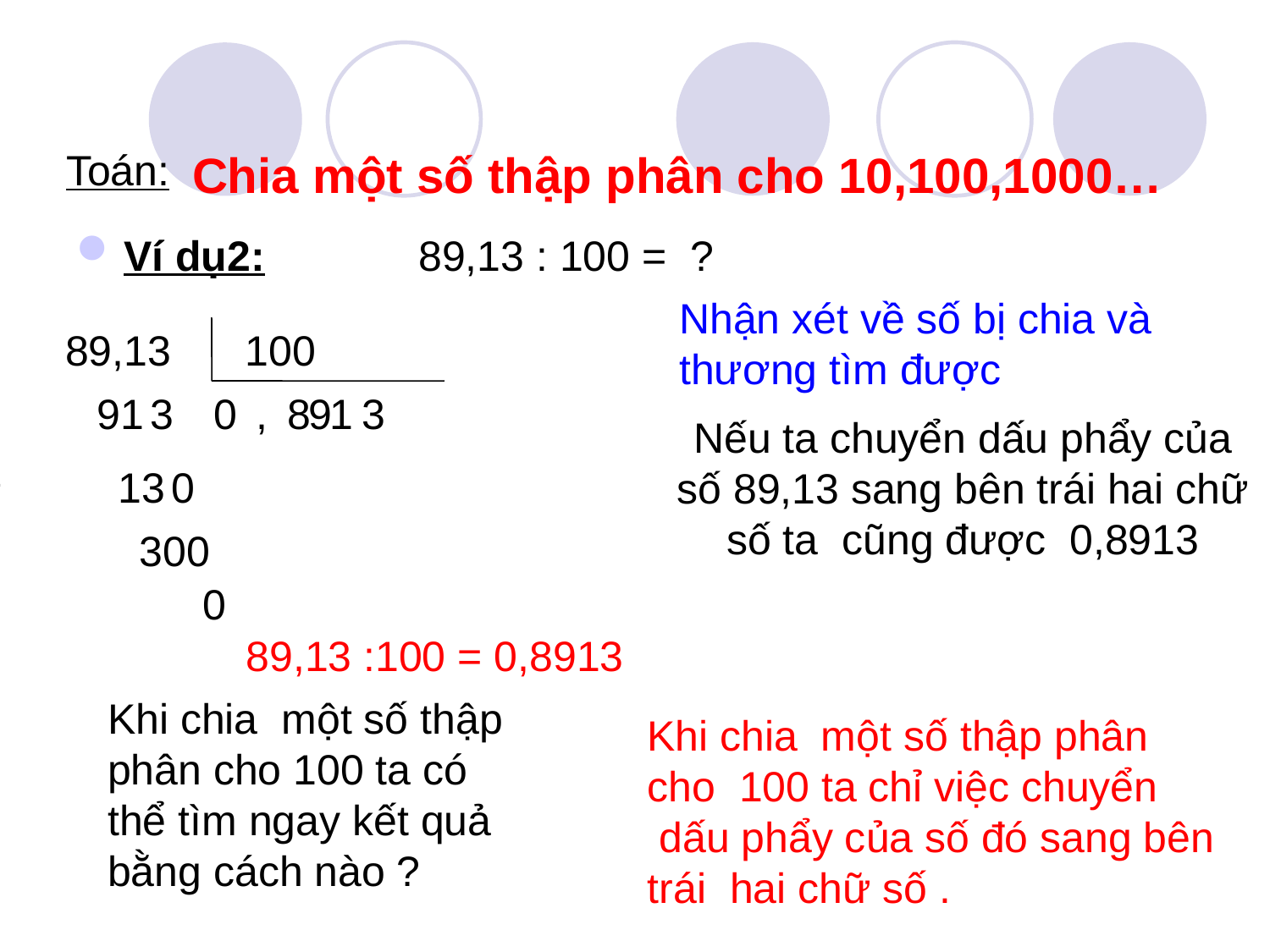

Toán:
Chia một số thập phân cho 10,100,1000…
Ví dụ2:             89,13 : 100 =  ?

Nhận xét về số bị chia và thương tìm được
89,13

100

Nếu ta chuyển dấu phẩy của số 89,13 sang bên trái hai chữ số ta  cũng được  0,8913
91
3
0
,
8
9
1
3
13
0

300

          89,13 :100 = 0,8913
0
Khi chia  một số thập phân cho 100 ta có thể tìm ngay kết quả bằng cách nào ?

Khi chia  một số thập phân
cho  100 ta chỉ việc chuyển
 dấu phẩy của số đó sang bên trái  hai chữ số .
Nhận xét thừa số thứ nhất
và tích tìm được ?